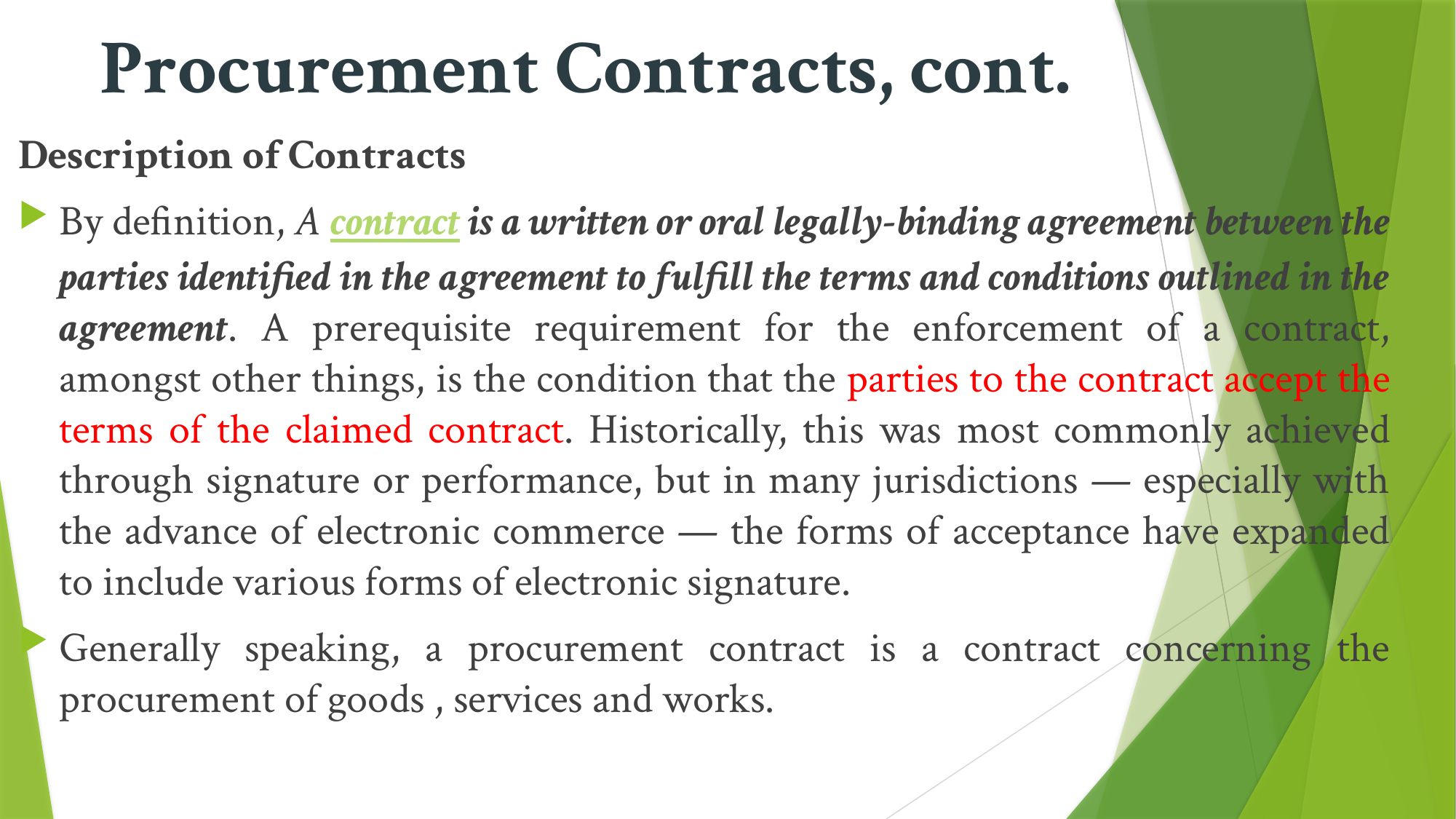

# Procurement Contracts, cont.
Description of Contracts
By definition, A contract is a written or oral legally-binding agreement between the parties identified in the agreement to fulfill the terms and conditions outlined in the agreement. A prerequisite requirement for the enforcement of a contract, amongst other things, is the condition that the parties to the contract accept the terms of the claimed contract. Historically, this was most commonly achieved through signature or performance, but in many jurisdictions — especially with the advance of electronic commerce — the forms of acceptance have expanded to include various forms of electronic signature.
Generally speaking, a procurement contract is a contract concerning the procurement of goods , services and works.